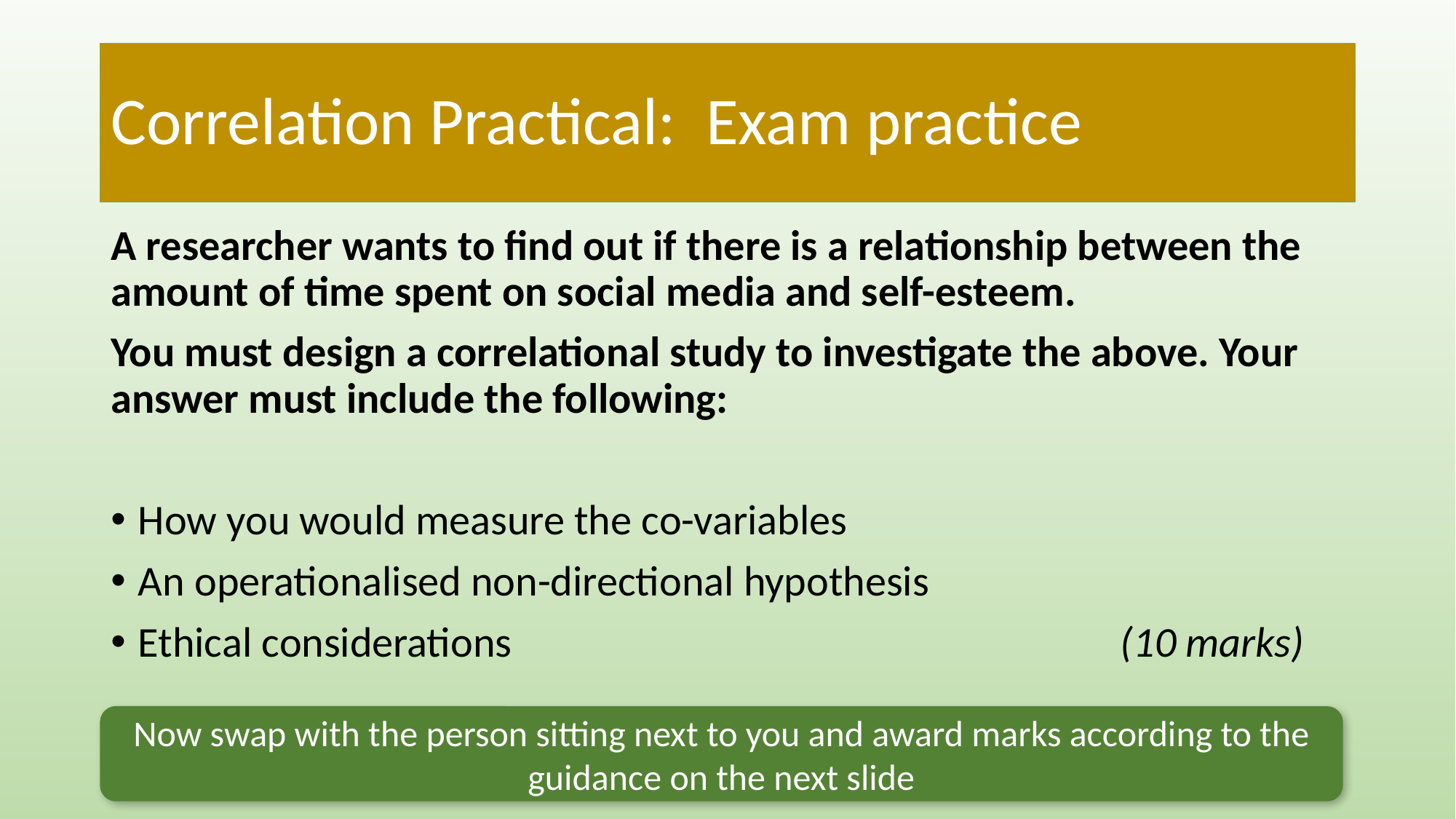

# Correlation Practical:  Exam practice
A researcher wants to find out if there is a relationship between the amount of time spent on social media and self-esteem.
You must design a correlational study to investigate the above. Your answer must include the following:

How you would measure the co-variables
An operationalised non-directional hypothesis
Ethical considerations 						(10 marks)

Now swap with the person sitting next to you and award marks according to the guidance on the next slide